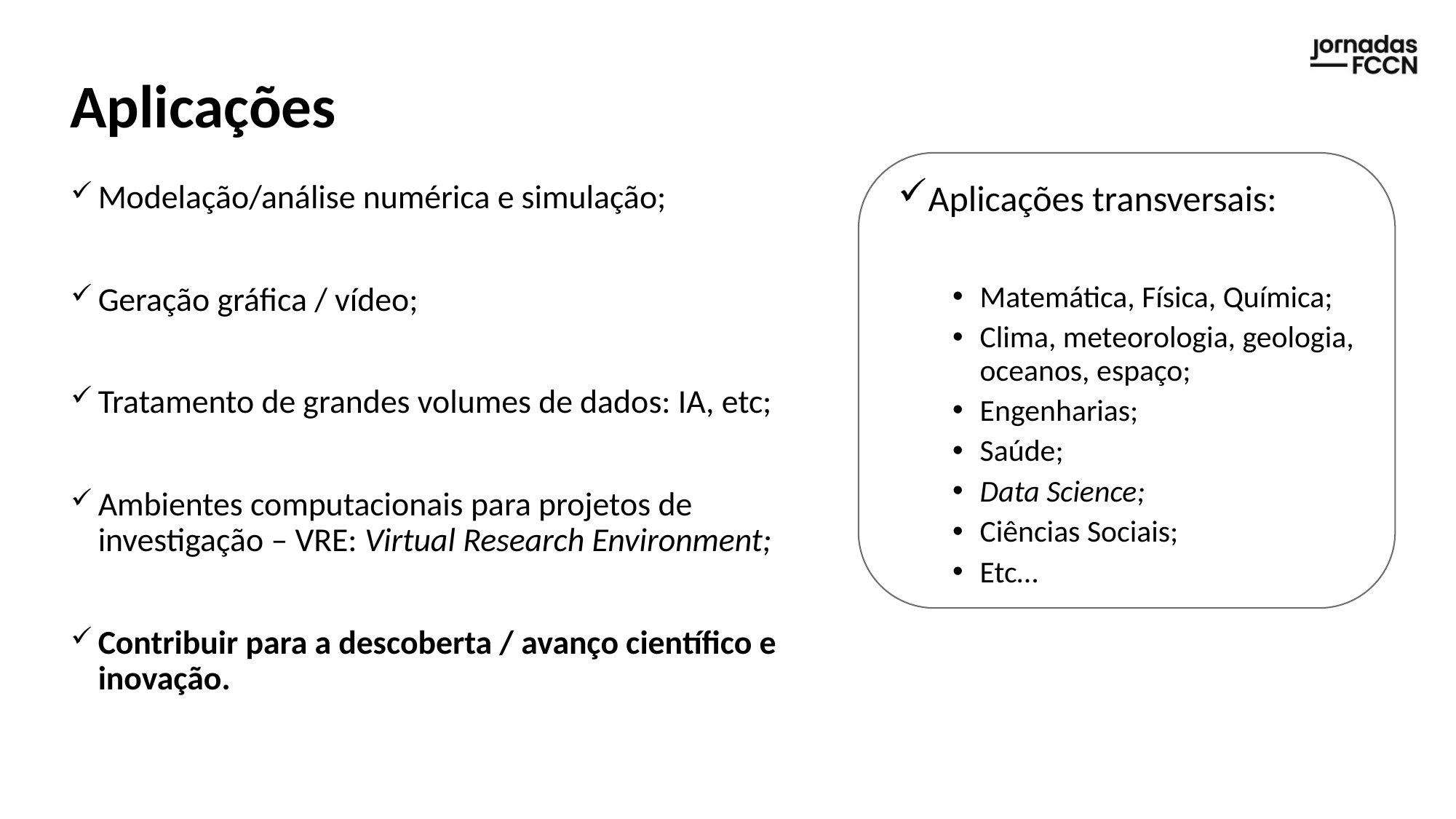

# Aplicações

Modelação/análise numérica e simulação;

Geração gráfica / vídeo;

Tratamento de grandes volumes de dados: IA, etc;

Ambientes computacionais para projetos de investigação – VRE: Virtual Research Environment;

Contribuir para a descoberta / avanço científico e inovação.

Aplicações transversais:

Matemática, Física, Química;
Clima, meteorologia, geologia, oceanos, espaço;
Engenharias;
Saúde;
Data Science;
Ciências Sociais;
Etc…